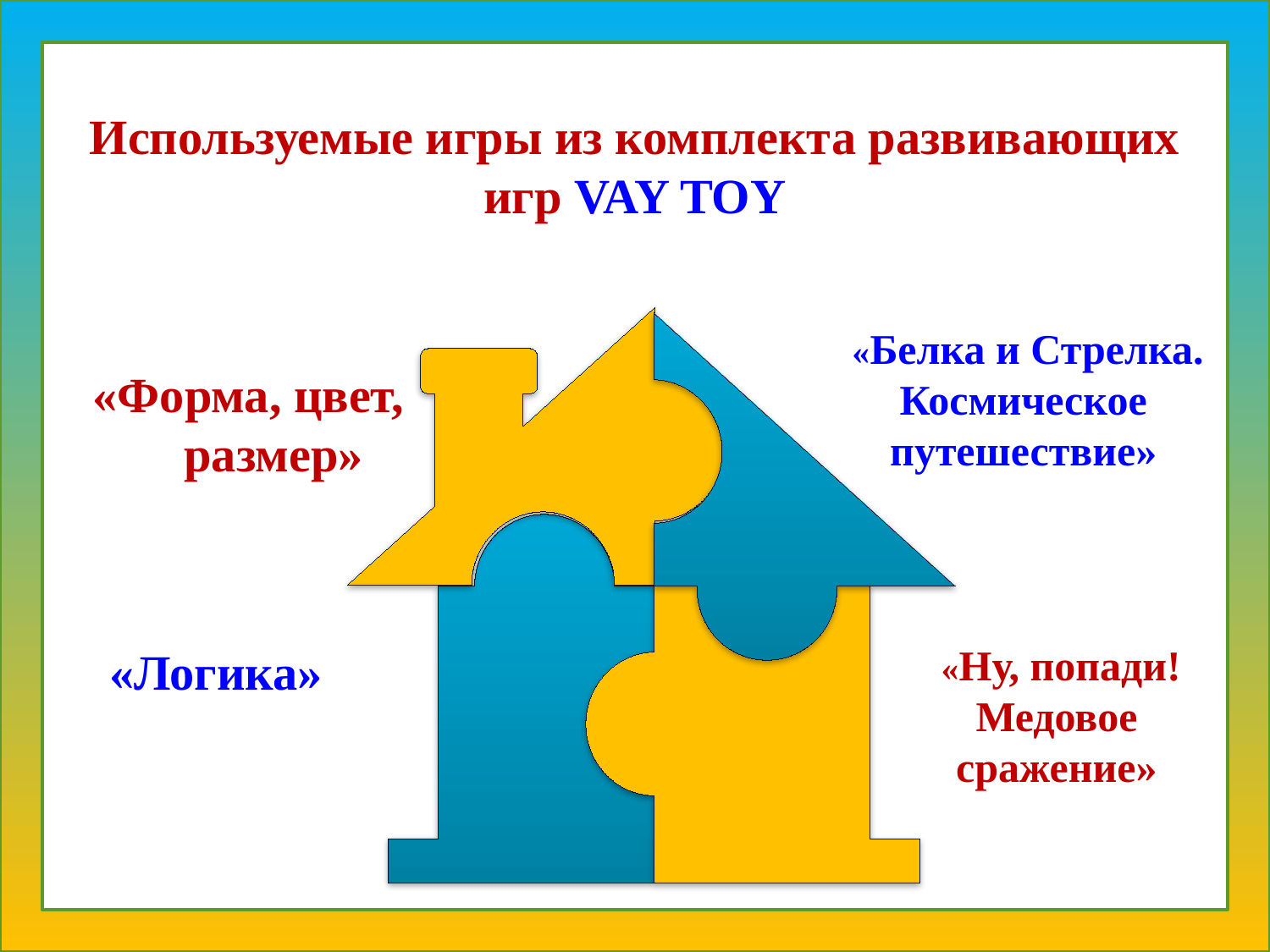

Используемые игры из комплекта развивающих игр VAY TOY

 «Белка и Стрелка. Космическое путешествие»

«Форма, цвет, размер»

 «Ну, попади! Медовое сражение»
 «Логика»